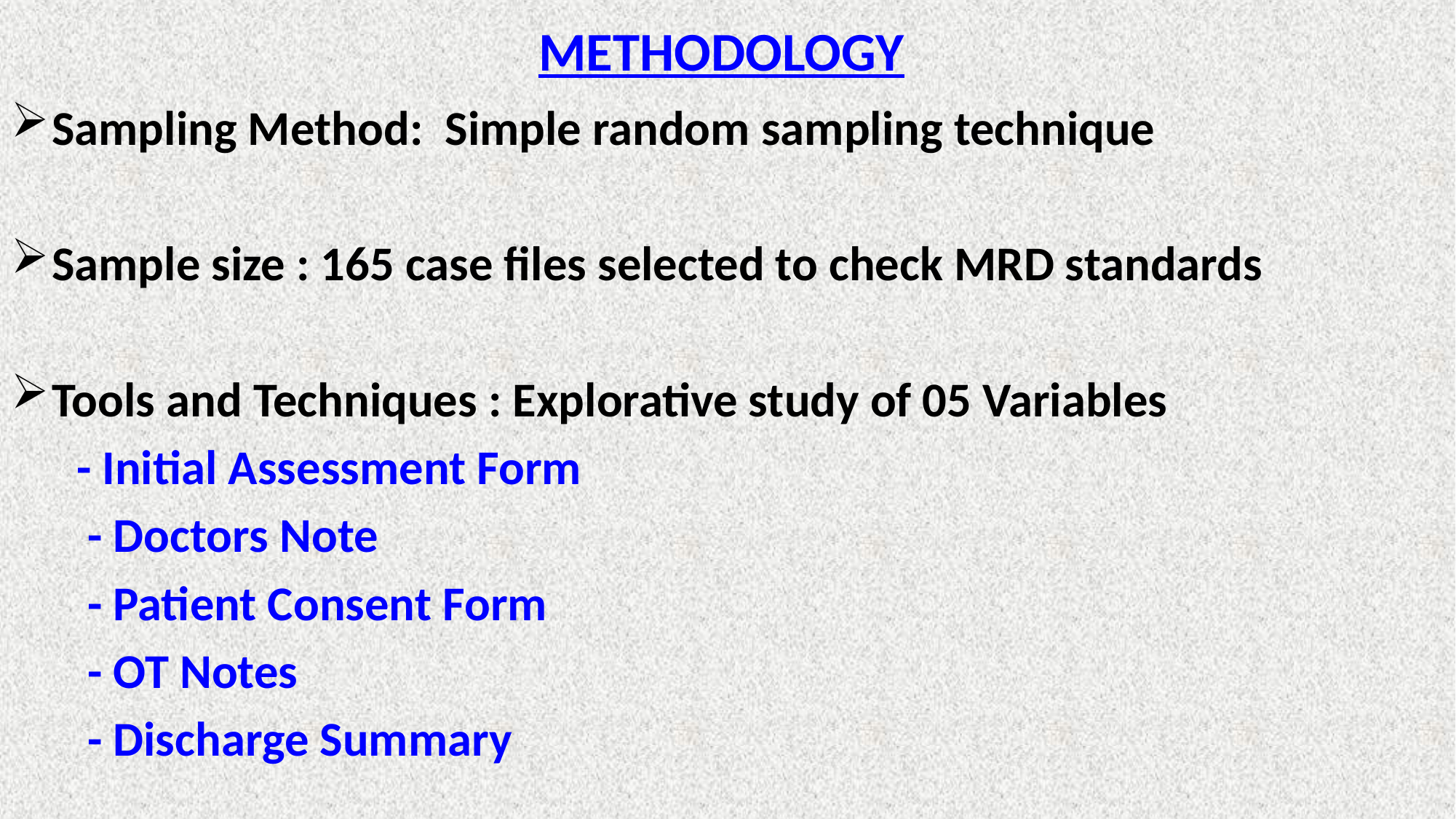

# METHODOLOGY
Sampling Method:  Simple random sampling technique

Sample size : 165 case files selected to check MRD standards

Tools and Techniques : Explorative study of 05 Variables
      - Initial Assessment Form
       - Doctors Note
       - Patient Consent Form
       - OT Notes
       - Discharge Summary